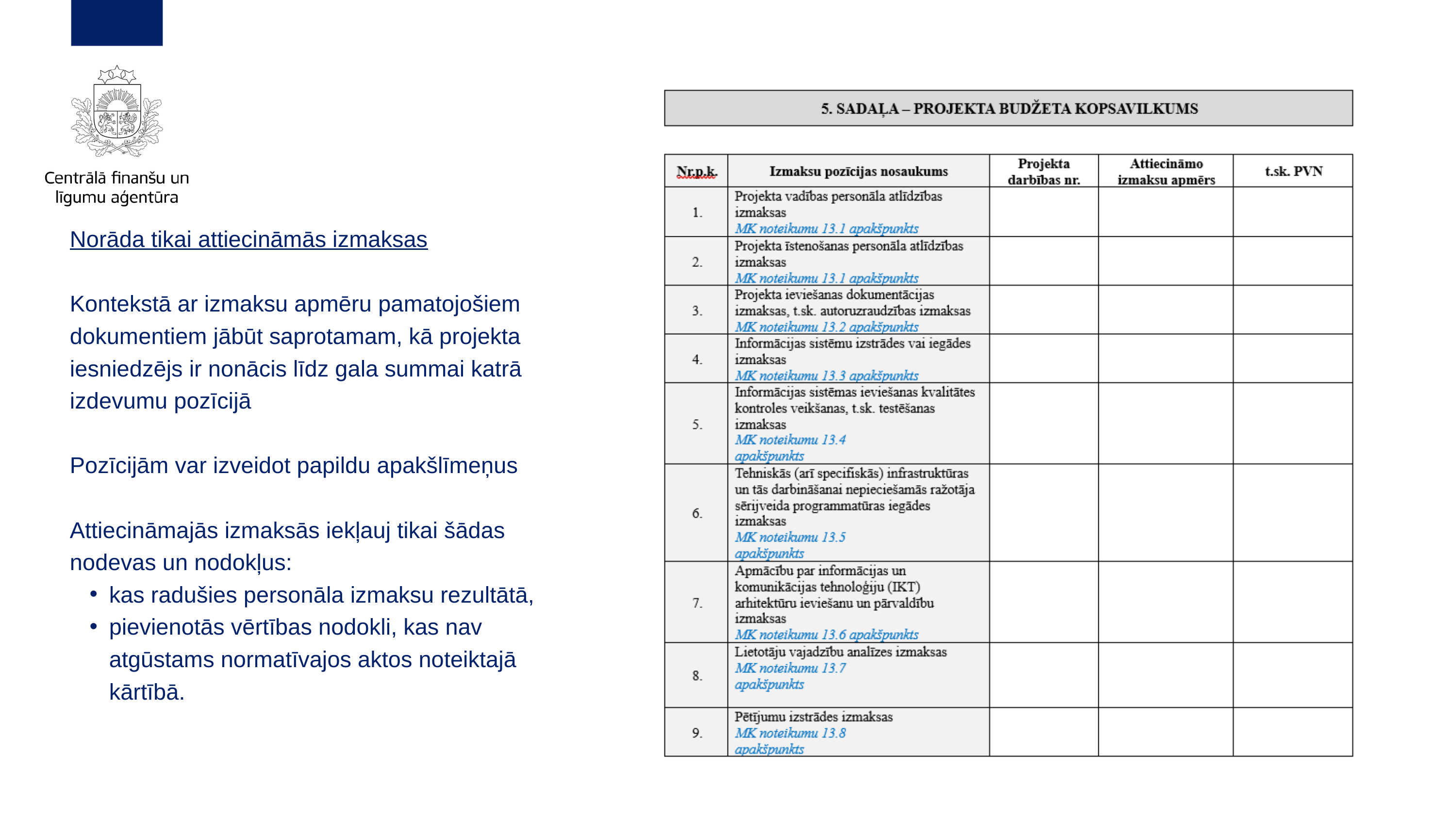

Norāda tikai attiecināmās izmaksas

Kontekstā ar izmaksu apmēru pamatojošiem dokumentiem jābūt saprotamam, kā projekta iesniedzējs ir nonācis līdz gala summai katrā izdevumu pozīcijā

Pozīcijām var izveidot papildu apakšlīmeņus

Attiecināmajās izmaksās iekļauj tikai šādas nodevas un nodokļus:
kas radušies personāla izmaksu rezultātā,
pievienotās vērtības nodokli, kas nav atgūstams normatīvajos aktos noteiktajā kārtībā.